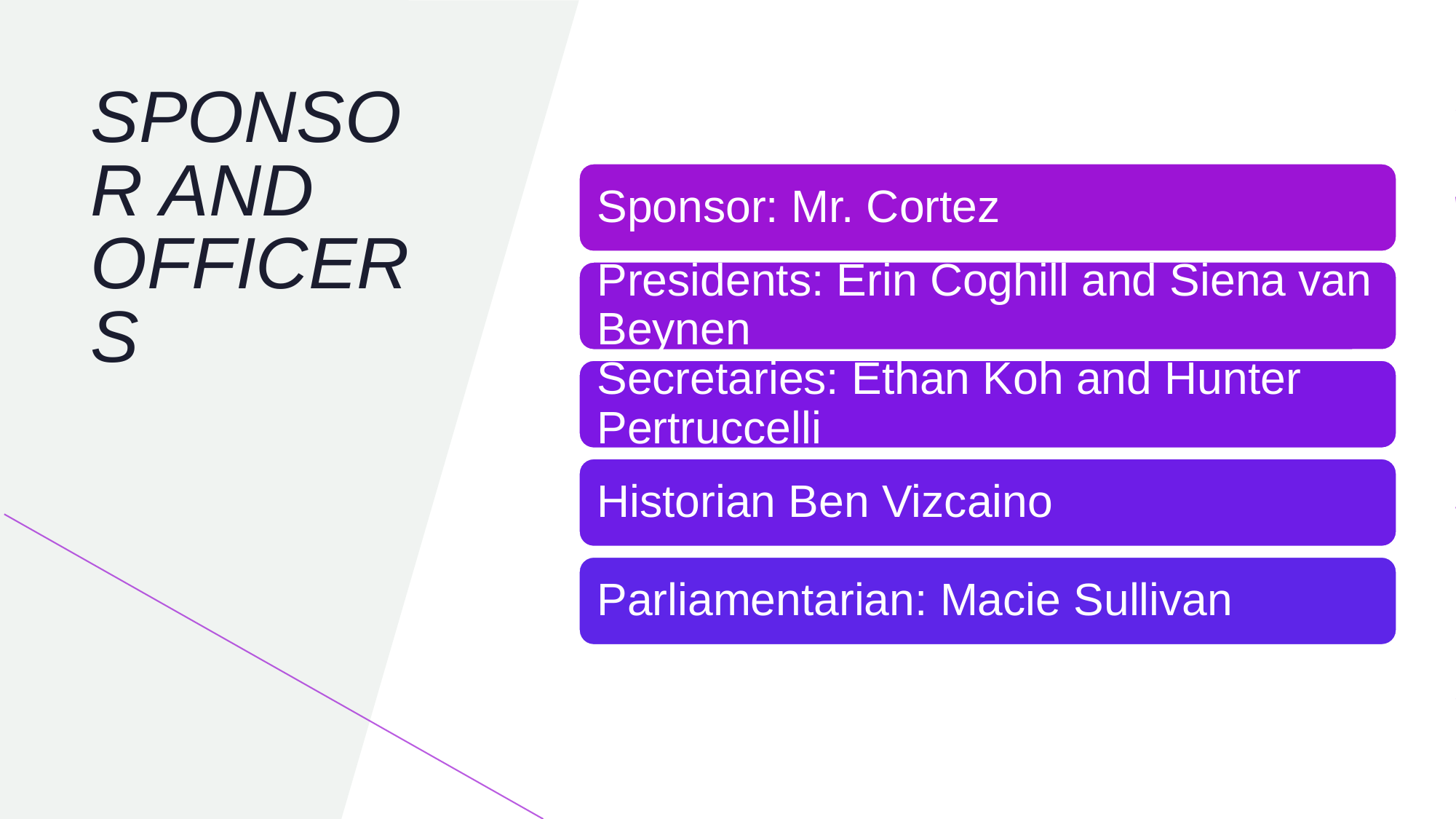

# SPONSOR AND OFFICERS

Sponsor: Mr. Cortez

Presidents: Erin Coghill and Siena van Beynen

Secretaries: Ethan Koh and Hunter Pertruccelli

Historian Ben Vizcaino

Parliamentarian: Macie Sullivan